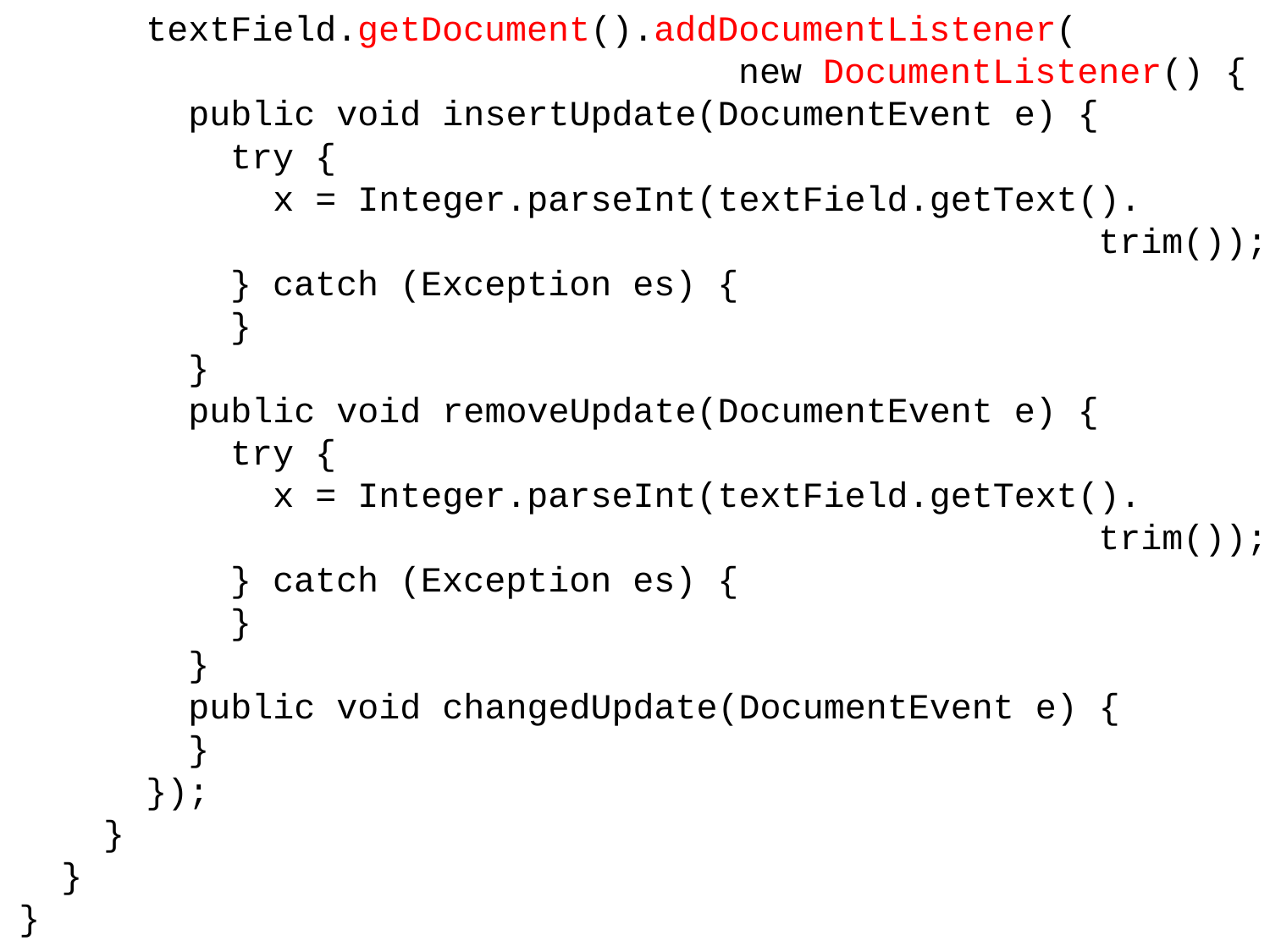

textField.getDocument().addDocumentListener(
                                  new DocumentListener() {
        public void insertUpdate(DocumentEvent e) {
          try {
            x = Integer.parseInt(textField.getText().
                                                   trim());
          } catch (Exception es) {
          }
        }
        public void removeUpdate(DocumentEvent e) {
          try {
            x = Integer.parseInt(textField.getText().
                                                   trim());
          } catch (Exception es) {
          }
        }
        public void changedUpdate(DocumentEvent e) {
        }
      });
    }
  }
}